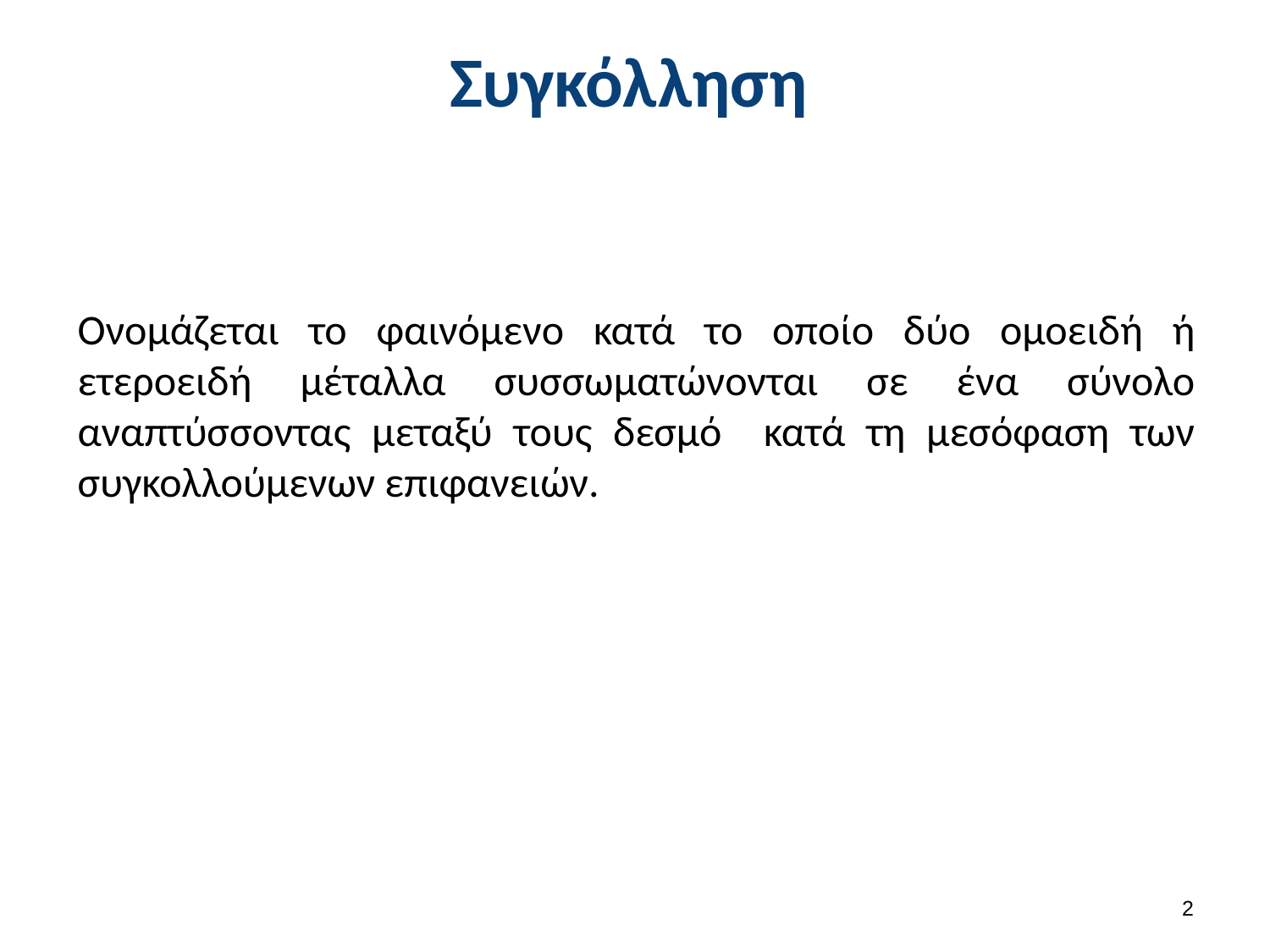

# Συγκόλληση
Oνομάζεται το φαινόμενο κατά το οποίο δύο ομοειδή ή ετεροειδή μέταλλα συσσωματώνονται σε ένα σύνολο αναπτύσσοντας μεταξύ τους δεσμό  κατά τη μεσόφαση των συγκολλούμενων επιφανειών.
2